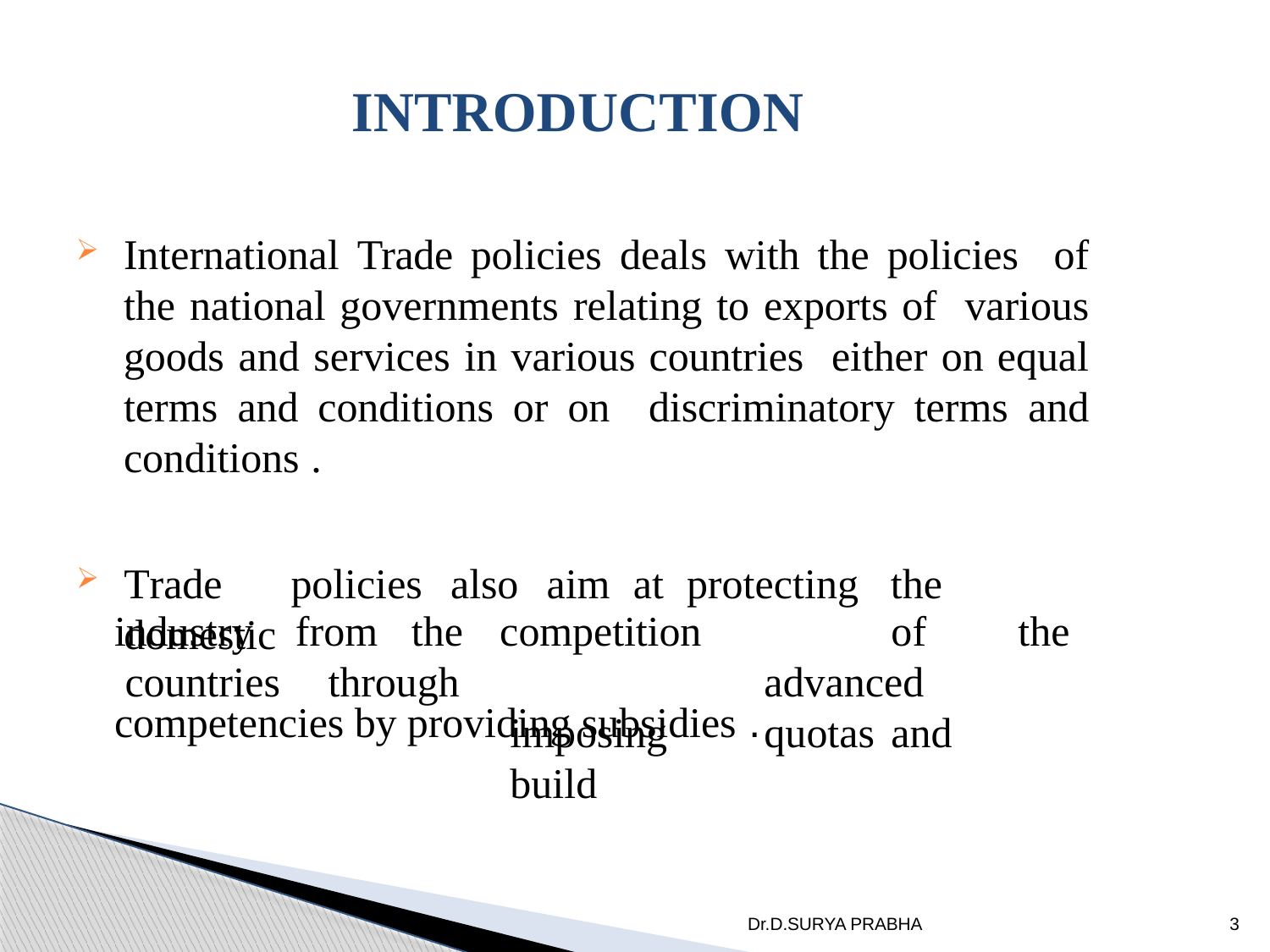

# INTRODUCTION
International Trade policies deals with the policies  of the national governments relating to exports of  various goods and services in various countries  either on equal terms and conditions or on  discriminatory terms and conditions .

Trade	policies	also	aim	at	protecting	the	domestic
industry	from	the  countries		through
competition		of	the		advanced  imposing	quotas	and	build
competencies by providing subsidies .
Dr.D.SURYA PRABHA
3